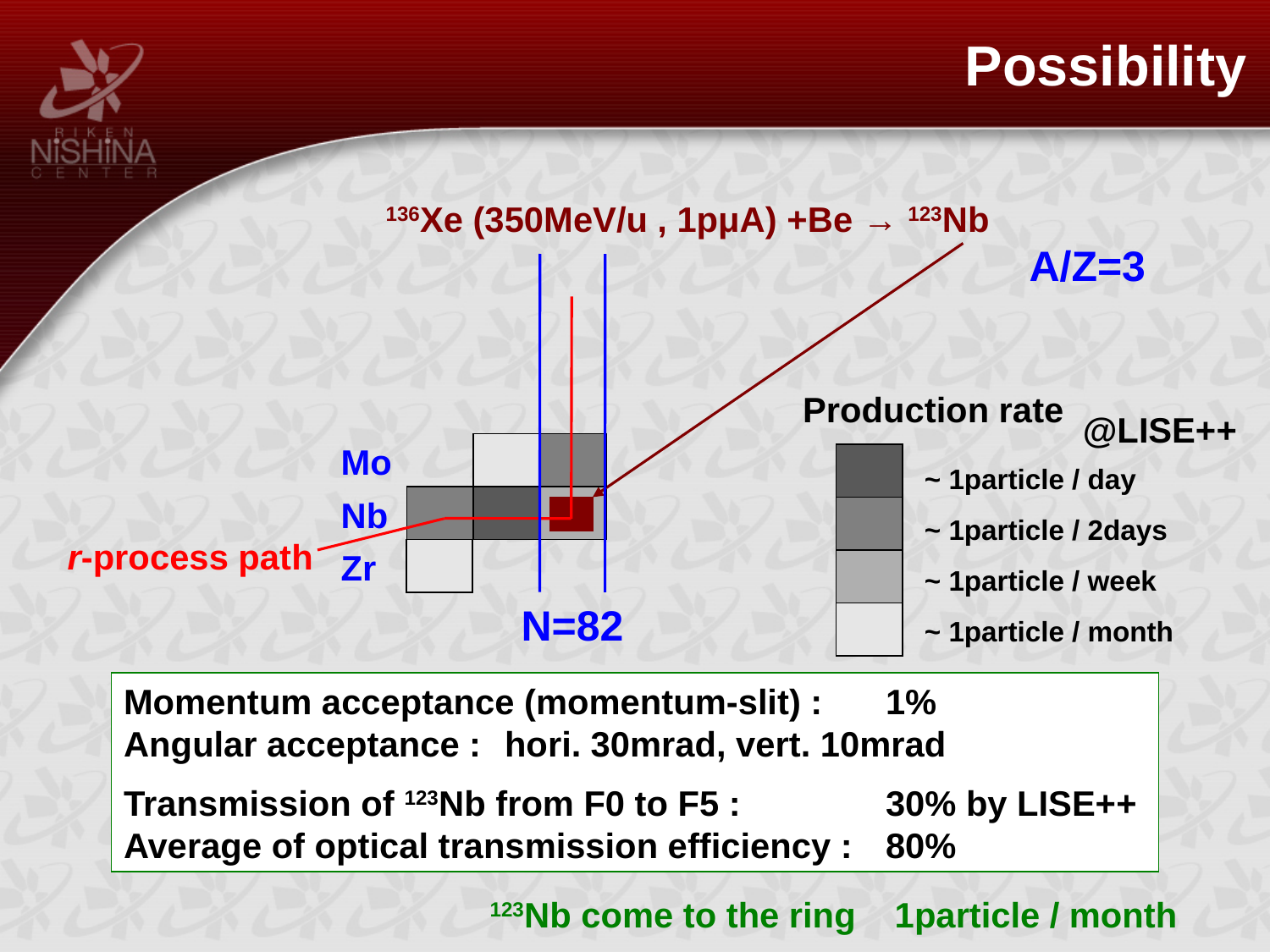

Possibility
136Xe (350MeV/u , 1pμA) +Be → 123Nb
A/Z=3

Production rate
@LISE++
Mo

~ 1particle / day

~ 1particle / 2days

~ 1particle / week

~ 1particle / month
Nb

r-process path
Zr

N=82

Momentum acceptance (momentum-slit) :	1%
Angular acceptance : 	hori. 30mrad, vert. 10mrad

Transmission of 123Nb from F0 to F5 :		30% by LISE++
Average of optical transmission efficiency : 	80%
123Nb come to the ring    1particle / month